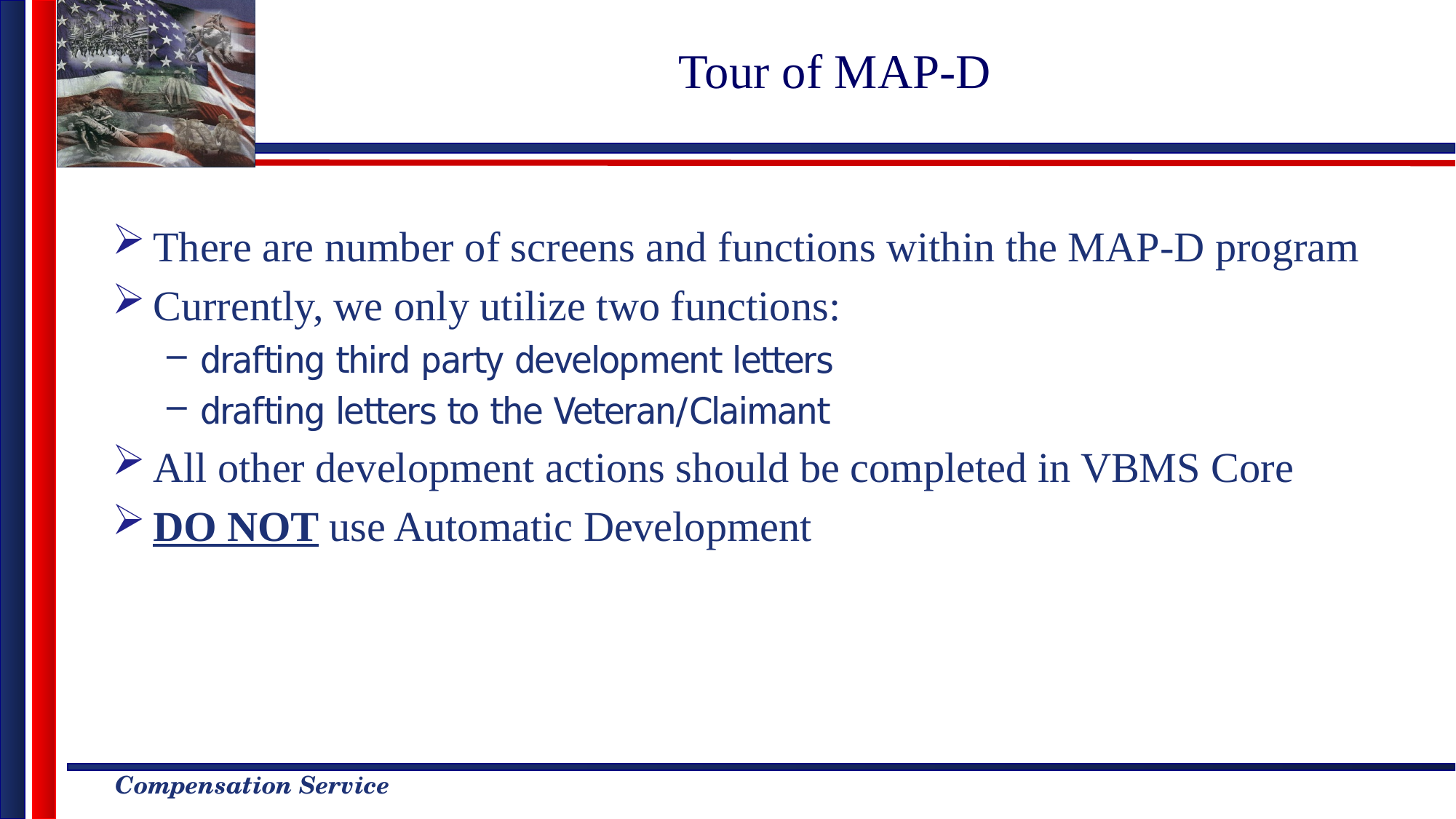

# Tour of MAP-D
There are number of screens and functions within the MAP-D program
Currently, we only utilize two functions:
drafting third party development letters
drafting letters to the Veteran/Claimant
All other development actions should be completed in VBMS Core
DO NOT use Automatic Development